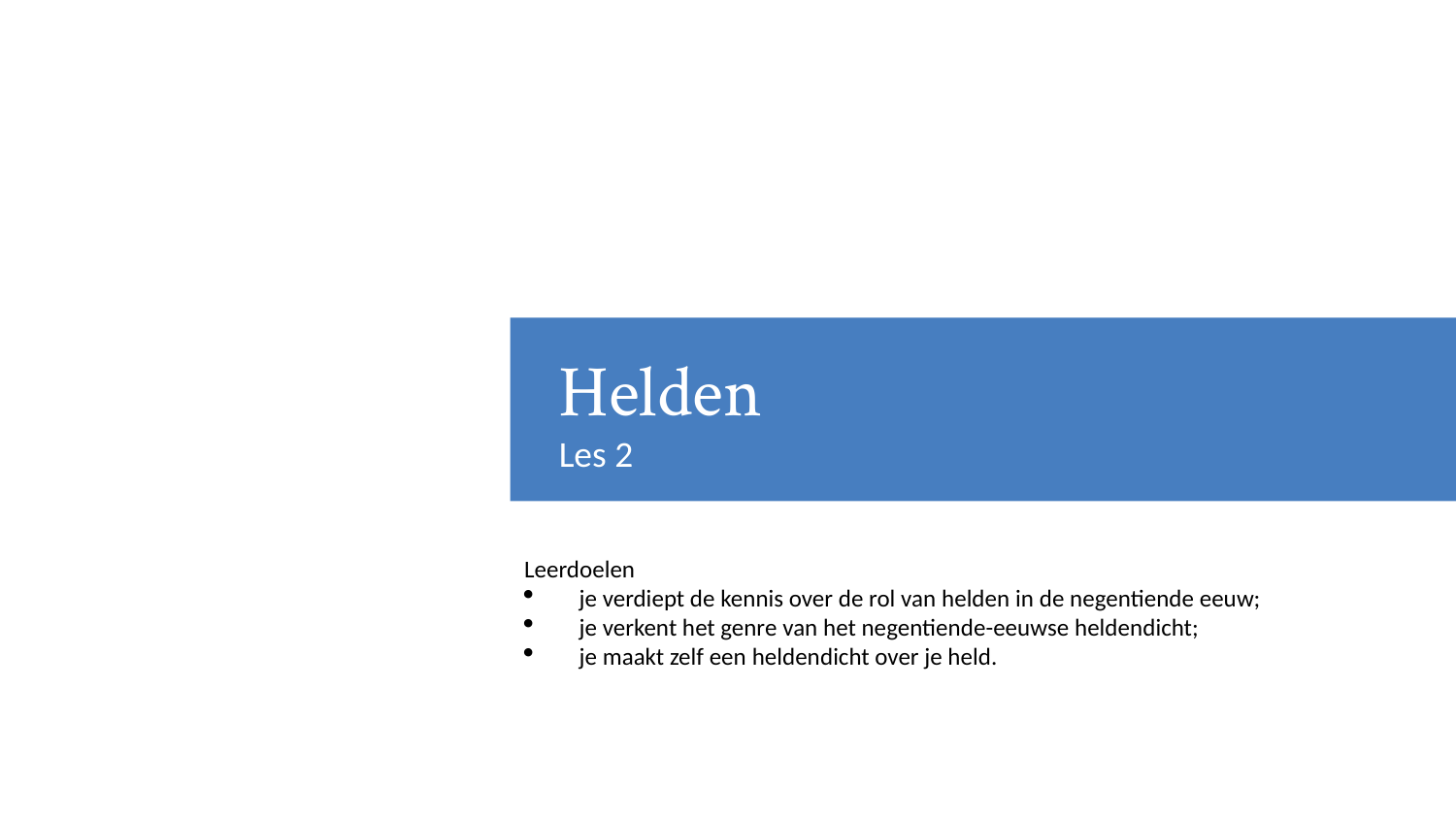

Leerdoelen les 2
Helden
Les 2
Leerdoelen
je verdiept de kennis over de rol van helden in de negentiende eeuw;
je verkent het genre van het negentiende-eeuwse heldendicht;
je maakt zelf een heldendicht over je held.